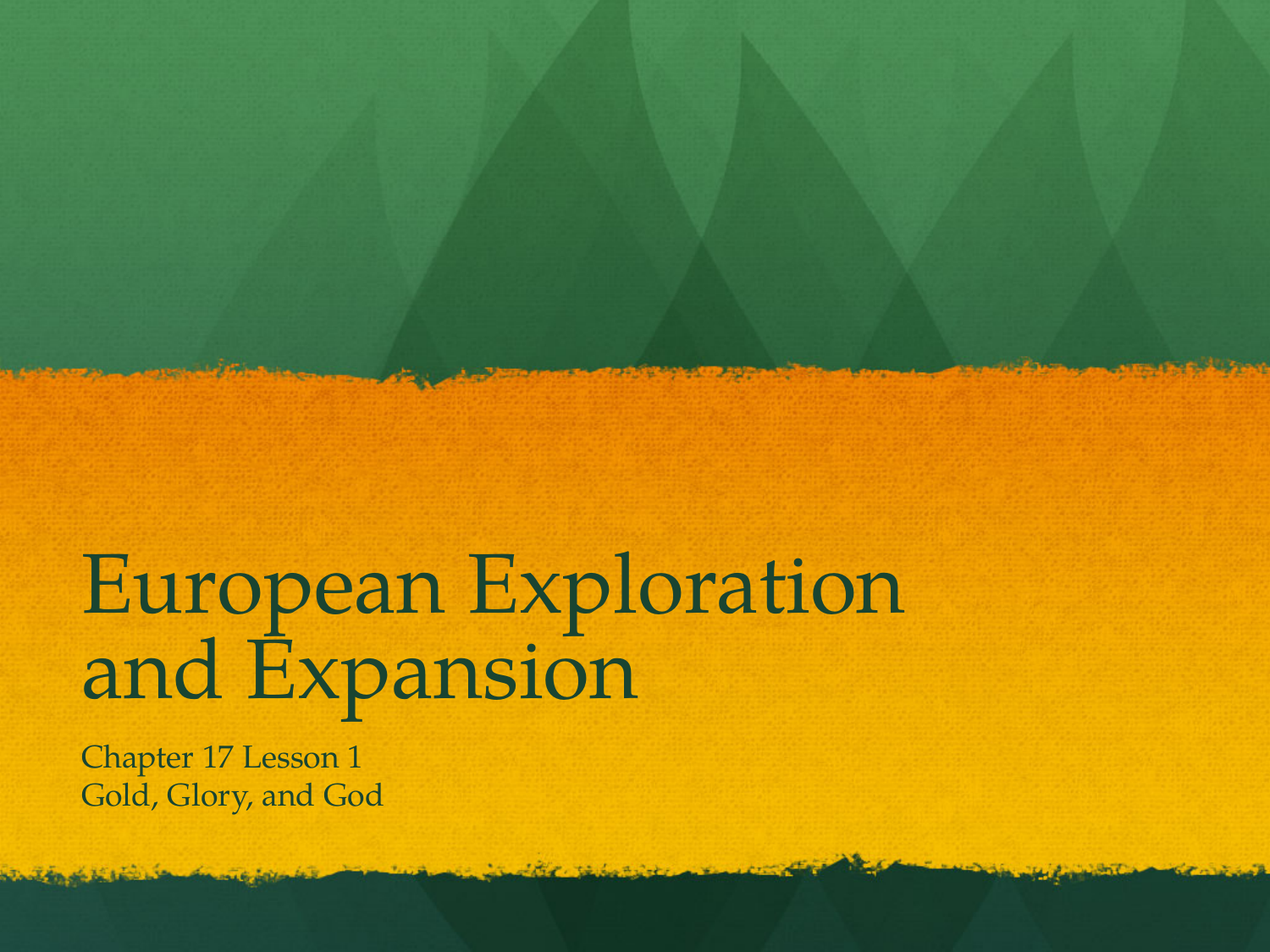

# European Exploration and Expansion
Chapter 17 Lesson 1
Gold, Glory, and God